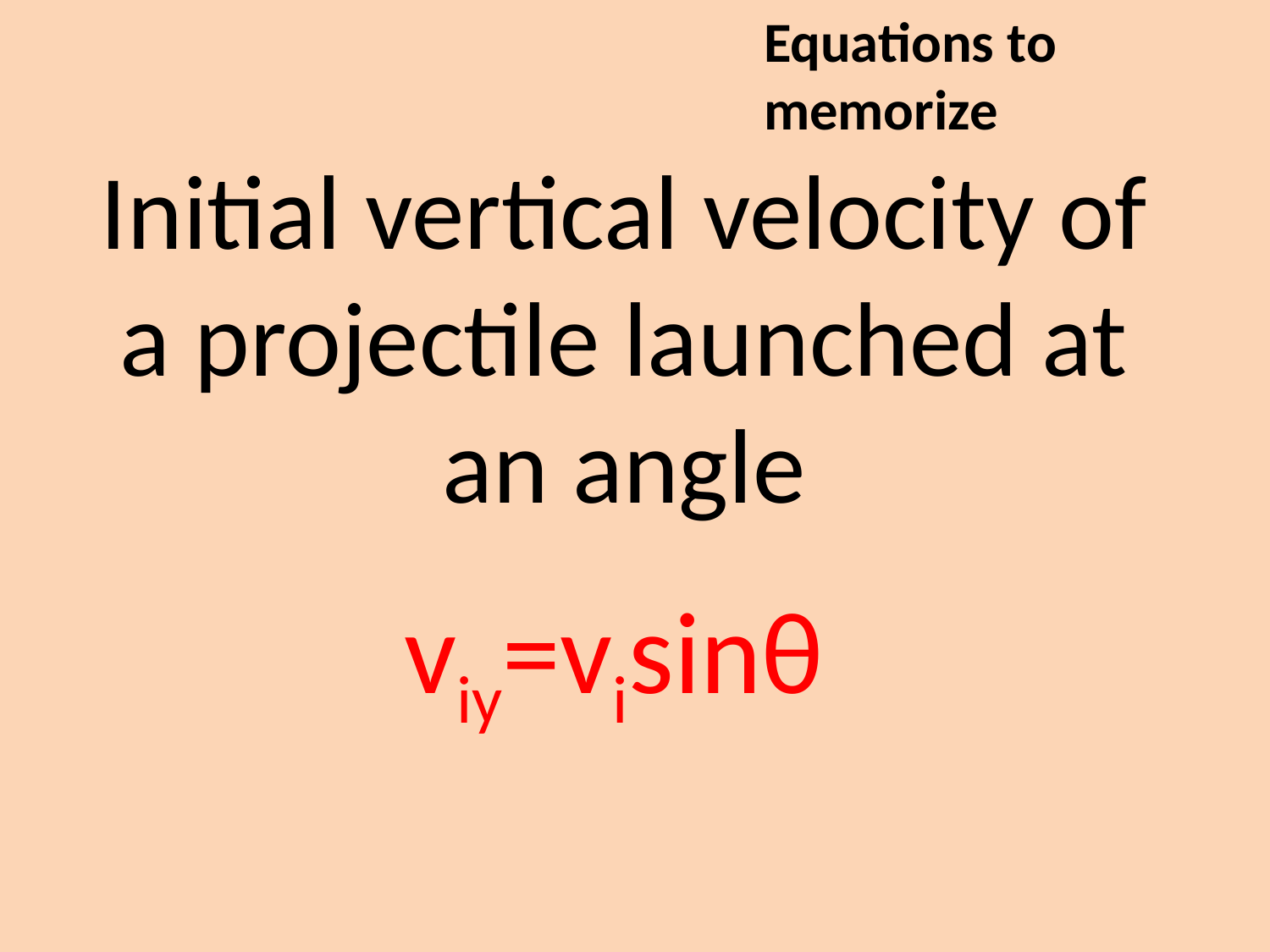

Equations to memorize
Initial vertical velocity of a projectile launched at an angle
viy=visinθ